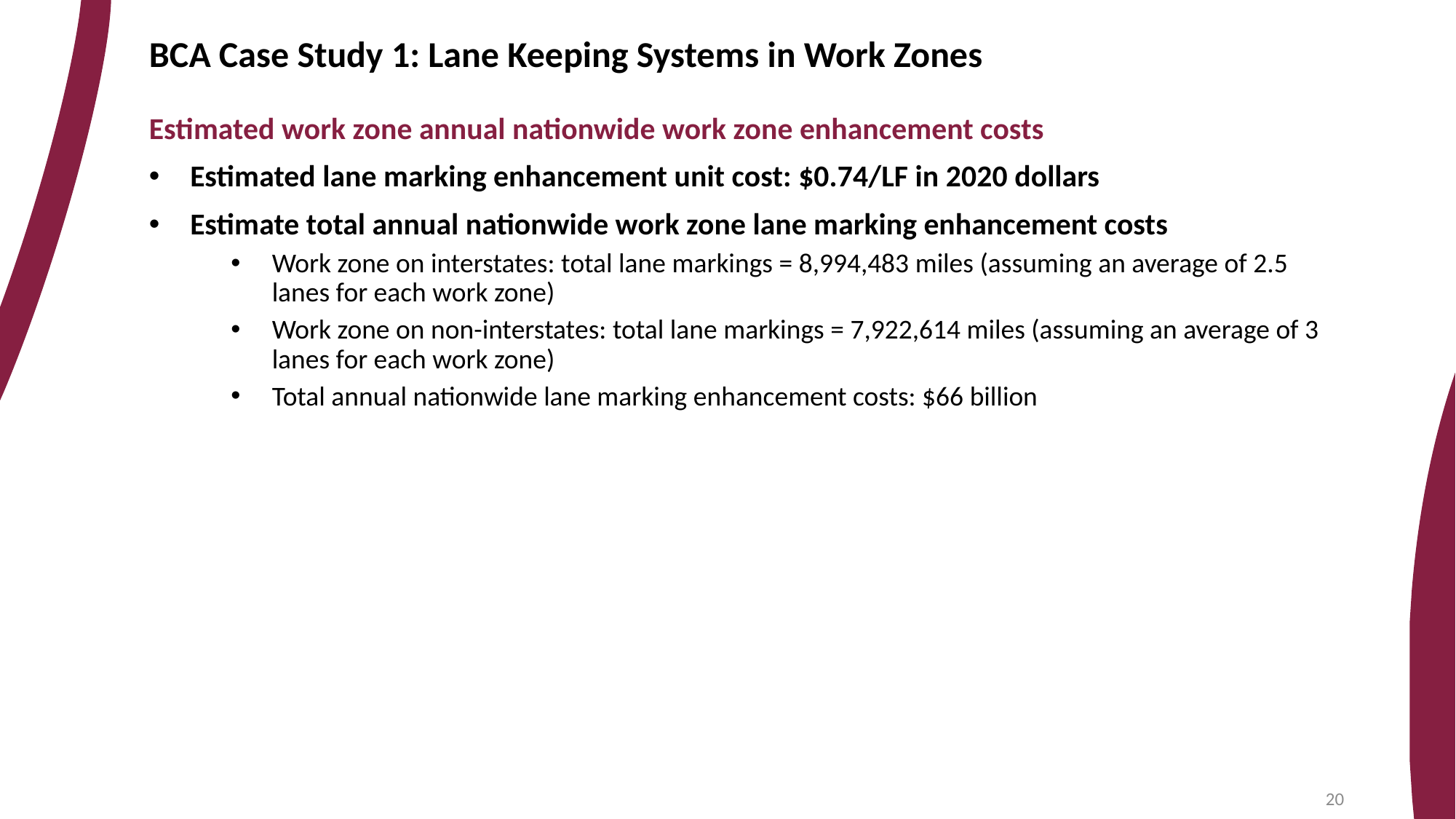

BCA Case Study 1: Lane Keeping Systems in Work Zones
Estimated work zone annual nationwide work zone enhancement costs
Estimated lane marking enhancement unit cost: $0.74/LF in 2020 dollars
Estimate total annual nationwide work zone lane marking enhancement costs
Work zone on interstates: total lane markings = 8,994,483 miles (assuming an average of 2.5 lanes for each work zone)
Work zone on non-interstates: total lane markings = 7,922,614 miles (assuming an average of 3 lanes for each work zone)
Total annual nationwide lane marking enhancement costs: $66 billion
20